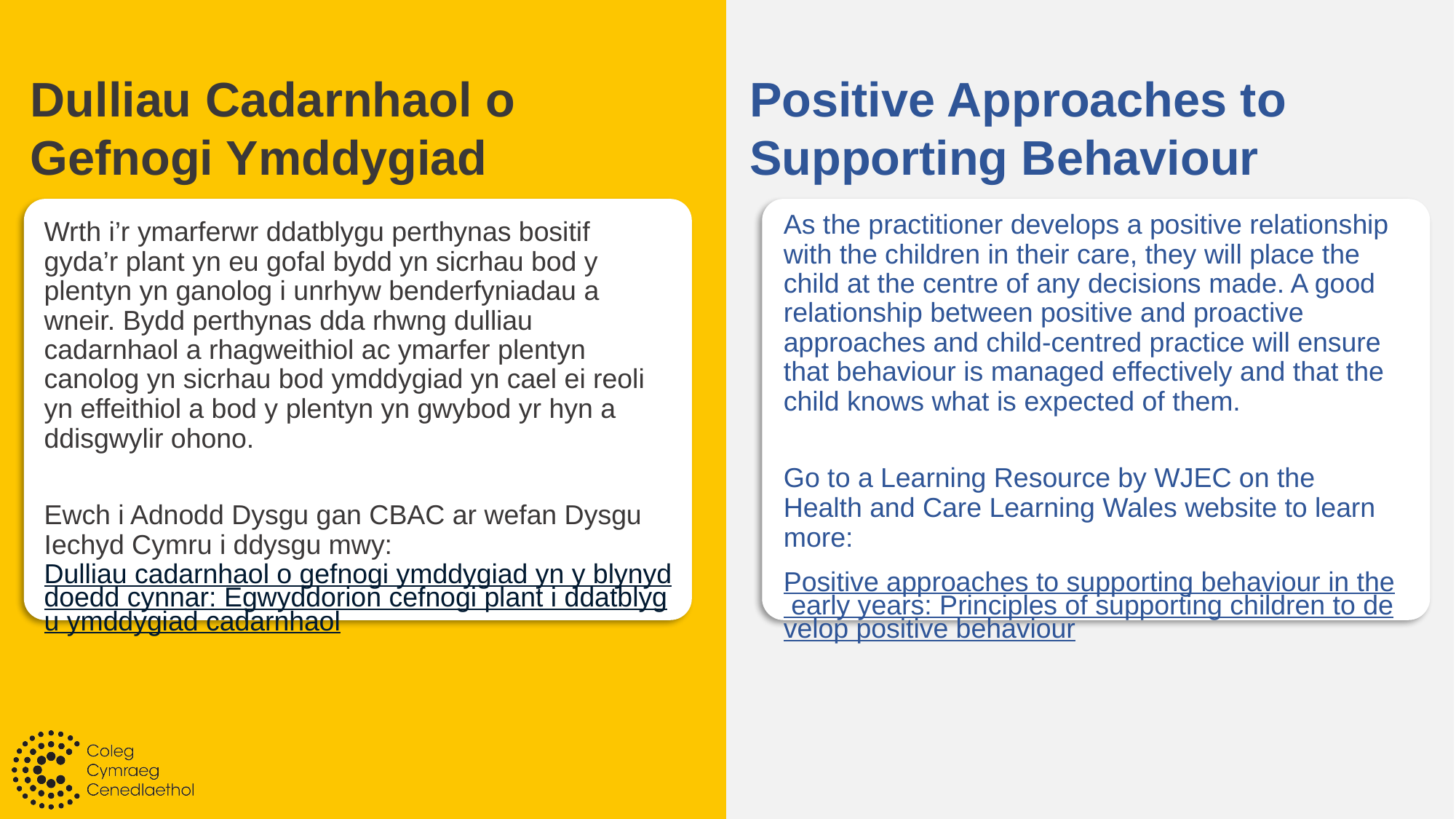

# Dulliau cadarnhaol o gefnogi ymddysgiad
Dulliau Cadarnhaol o Gefnogi Ymddygiad
Positive Approaches to Supporting Behaviour
As the practitioner develops a positive relationship with the children in their care, they will place the child at the centre of any decisions made. A good relationship between positive and proactive approaches and child-centred practice will ensure that behaviour is managed effectively and that the child knows what is expected of them.

Go to a Learning Resource by WJEC on the Health and Care Learning Wales website to learn more:
Positive approaches to supporting behaviour in the early years: Principles of supporting children to develop positive behaviour

Wrth i’r ymarferwr ddatblygu perthynas bositif gyda’r plant yn eu gofal bydd yn sicrhau bod y plentyn yn ganolog i unrhyw benderfyniadau a wneir. Bydd perthynas dda rhwng dulliau cadarnhaol a rhagweithiol ac ymarfer plentyn canolog yn sicrhau bod ymddygiad yn cael ei reoli yn effeithiol a bod y plentyn yn gwybod yr hyn a ddisgwylir ohono.

Ewch i Adnodd Dysgu gan CBAC ar wefan Dysgu Iechyd Cymru i ddysgu mwy: Dulliau cadarnhaol o gefnogi ymddygiad yn y blynyddoedd cynnar: Egwyddorion cefnogi plant i ddatblygu ymddygiad cadarnhaol